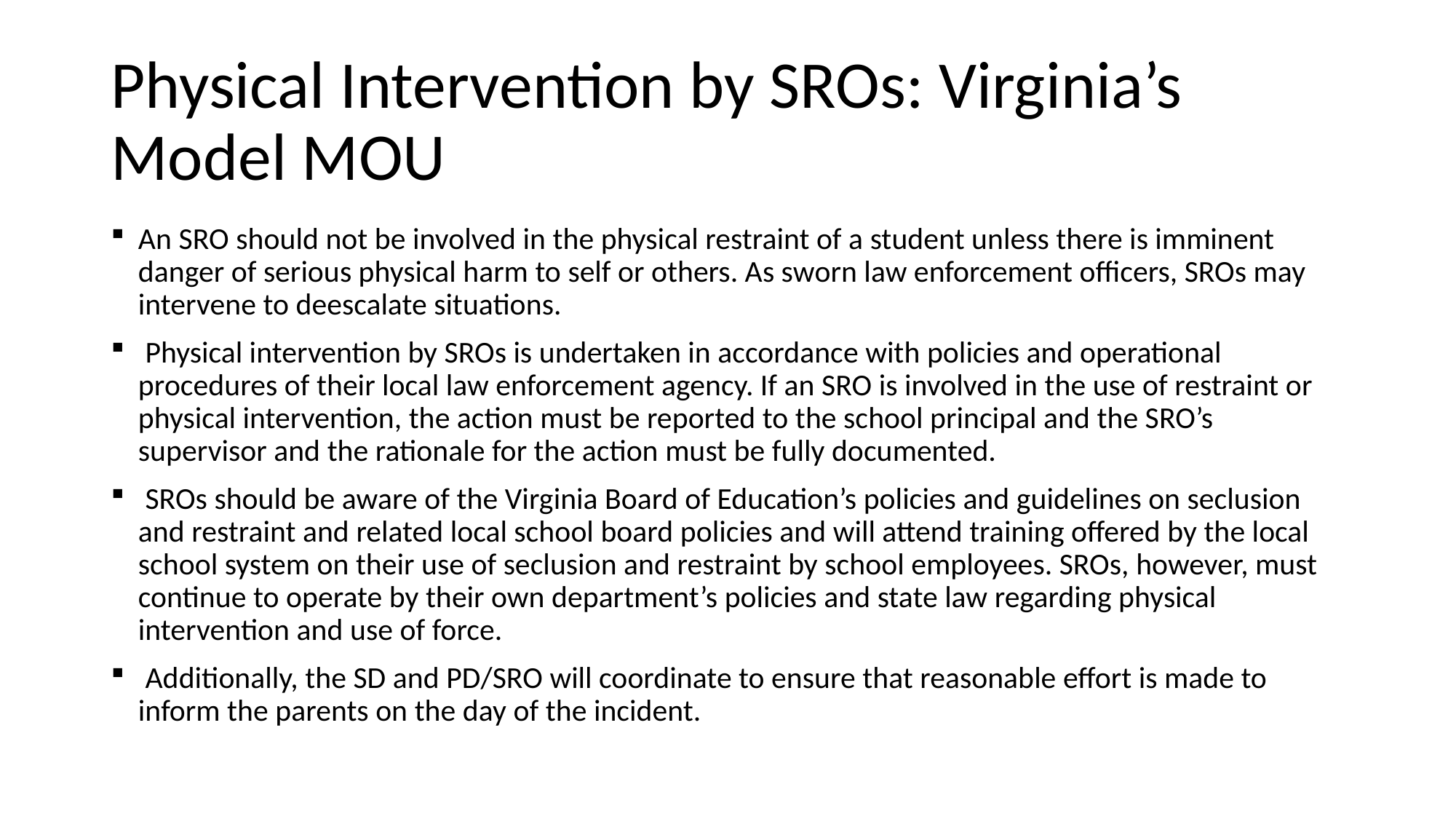

# Physical Intervention by SROs: Virginia’s Model MOU
An SRO should not be involved in the physical restraint of a student unless there is imminent danger of serious physical harm to self or others. As sworn law enforcement officers, SROs may intervene to deescalate situations.
 Physical intervention by SROs is undertaken in accordance with policies and operational procedures of their local law enforcement agency. If an SRO is involved in the use of restraint or physical intervention, the action must be reported to the school principal and the SRO’s supervisor and the rationale for the action must be fully documented.
 SROs should be aware of the Virginia Board of Education’s policies and guidelines on seclusion and restraint and related local school board policies and will attend training offered by the local school system on their use of seclusion and restraint by school employees. SROs, however, must continue to operate by their own department’s policies and state law regarding physical intervention and use of force.
 Additionally, the SD and PD/SRO will coordinate to ensure that reasonable effort is made to inform the parents on the day of the incident.